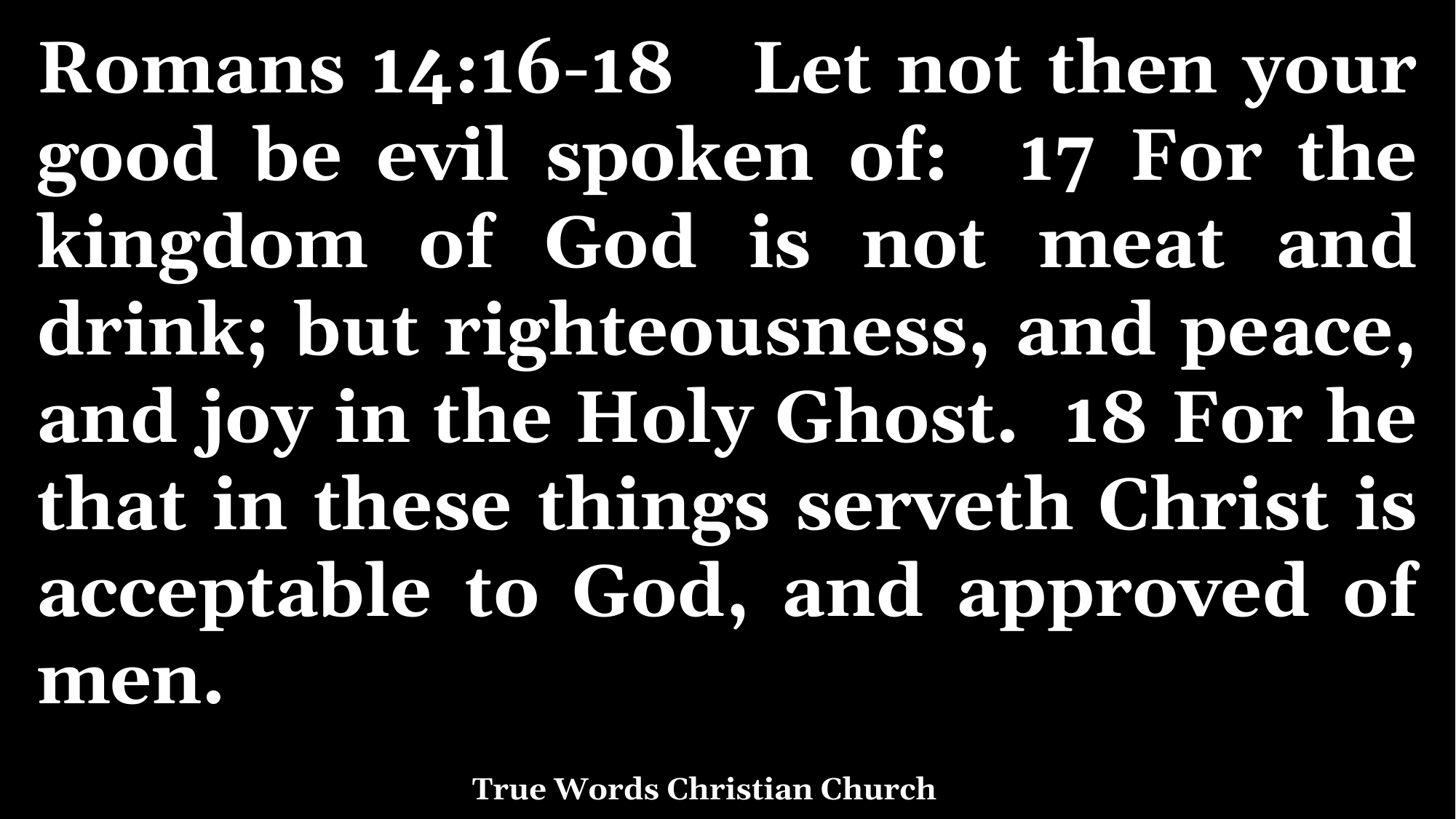

Romans 14:16-18   Let not then your good be evil spoken of:  17 For the kingdom of God is not meat and drink; but righteousness, and peace, and joy in the Holy Ghost.  18 For he that in these things serveth Christ is acceptable to God, and approved of men.
True Words Christian Church